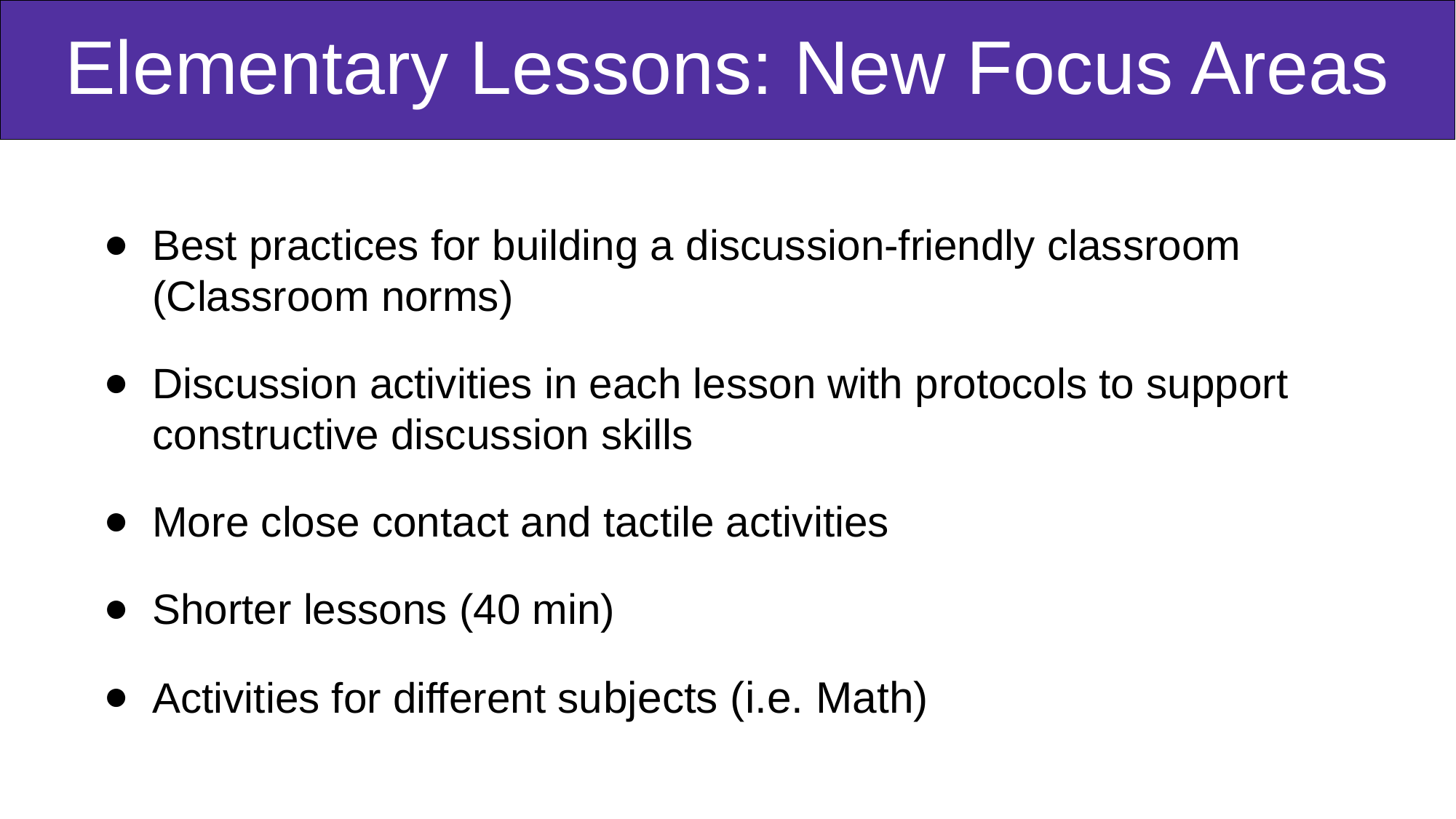

# Elementary Lessons: New Focus Areas
Best practices for building a discussion-friendly classroom (Classroom norms)

Discussion activities in each lesson with protocols to support constructive discussion skills

More close contact and tactile activities

Shorter lessons (40 min)

Activities for different subjects (i.e. Math)